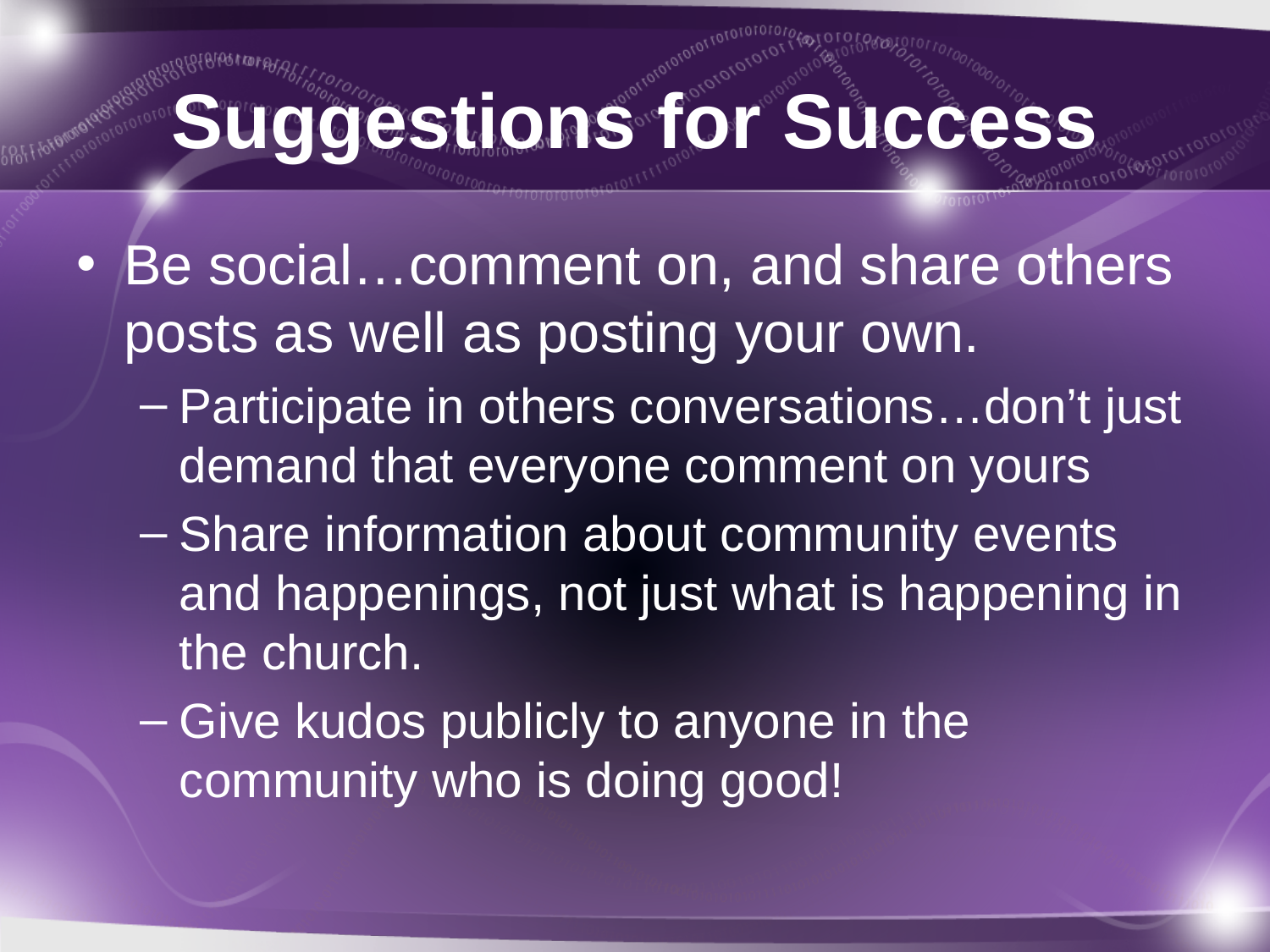

# Suggestions for Success
Be social…comment on, and share others posts as well as posting your own.
Participate in others conversations…don’t just demand that everyone comment on yours
Share information about community events and happenings, not just what is happening in the church.
Give kudos publicly to anyone in the community who is doing good!